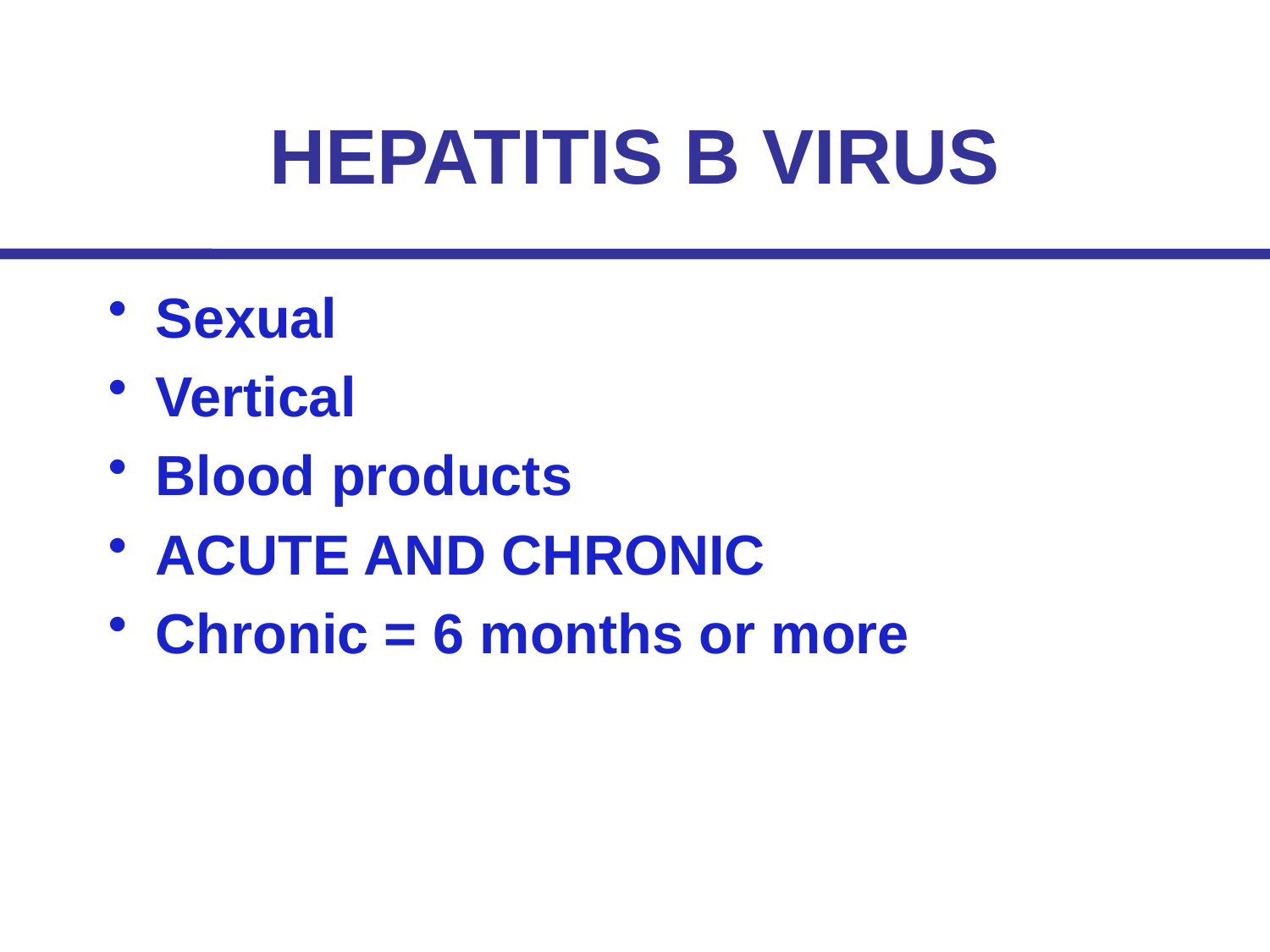

# HEPATITIS B VIRUS
Sexual
Vertical
Blood products
ACUTE AND CHRONIC
Chronic = 6 months or more